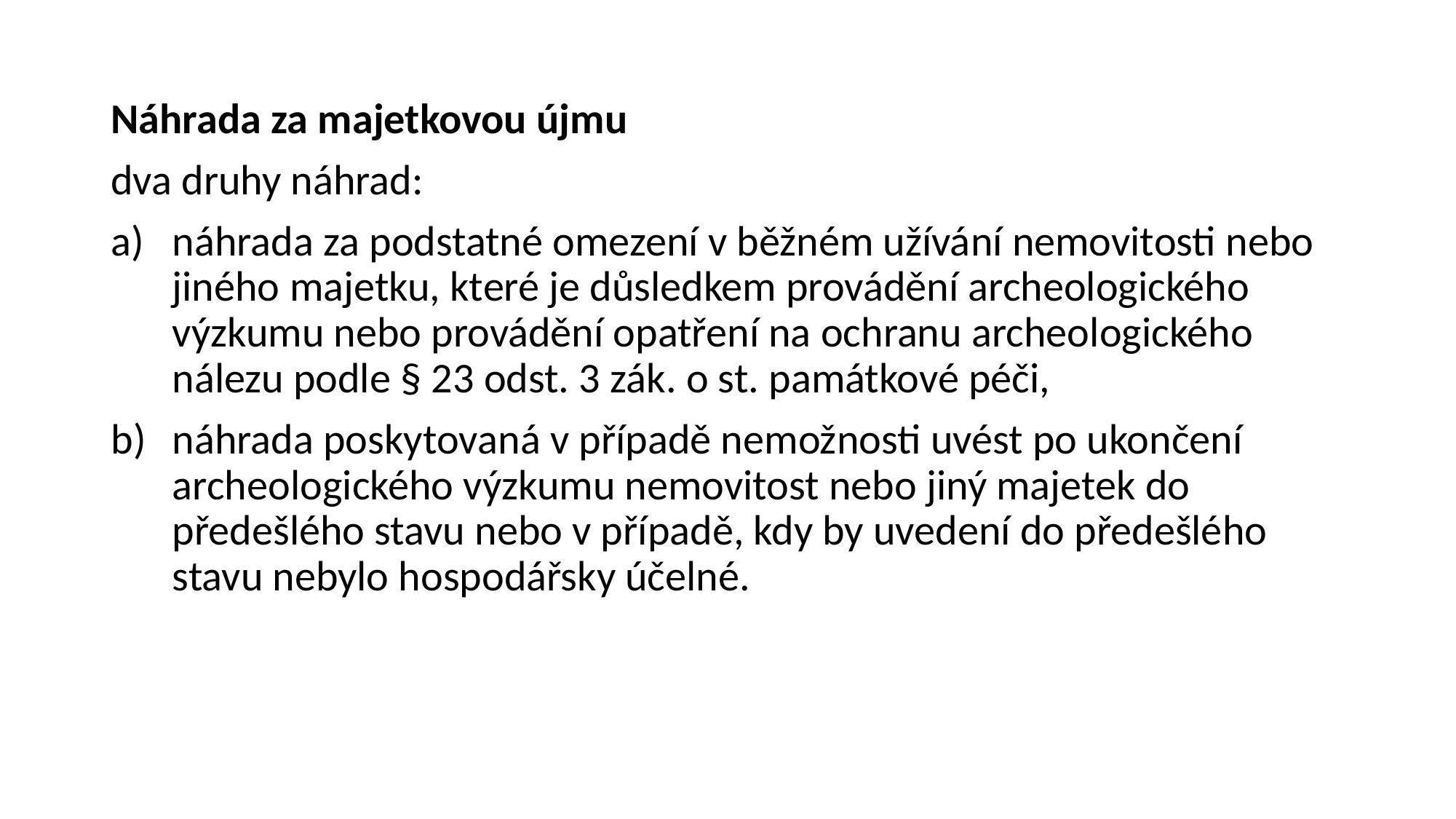

#
Náhrada za majetkovou újmu
dva druhy náhrad:
náhrada za podstatné omezení v běžném užívání nemovitosti nebo jiného majetku, které je důsledkem provádění archeologického výzkumu nebo provádění opatření na ochranu archeologického nálezu podle § 23 odst. 3 zák. o st. památkové péči,
náhrada poskytovaná v případě nemožnosti uvést po ukončení archeologického výzkumu nemovitost nebo jiný majetek do předešlého stavu nebo v případě, kdy by uvedení do předešlého stavu nebylo hospodářsky účelné.